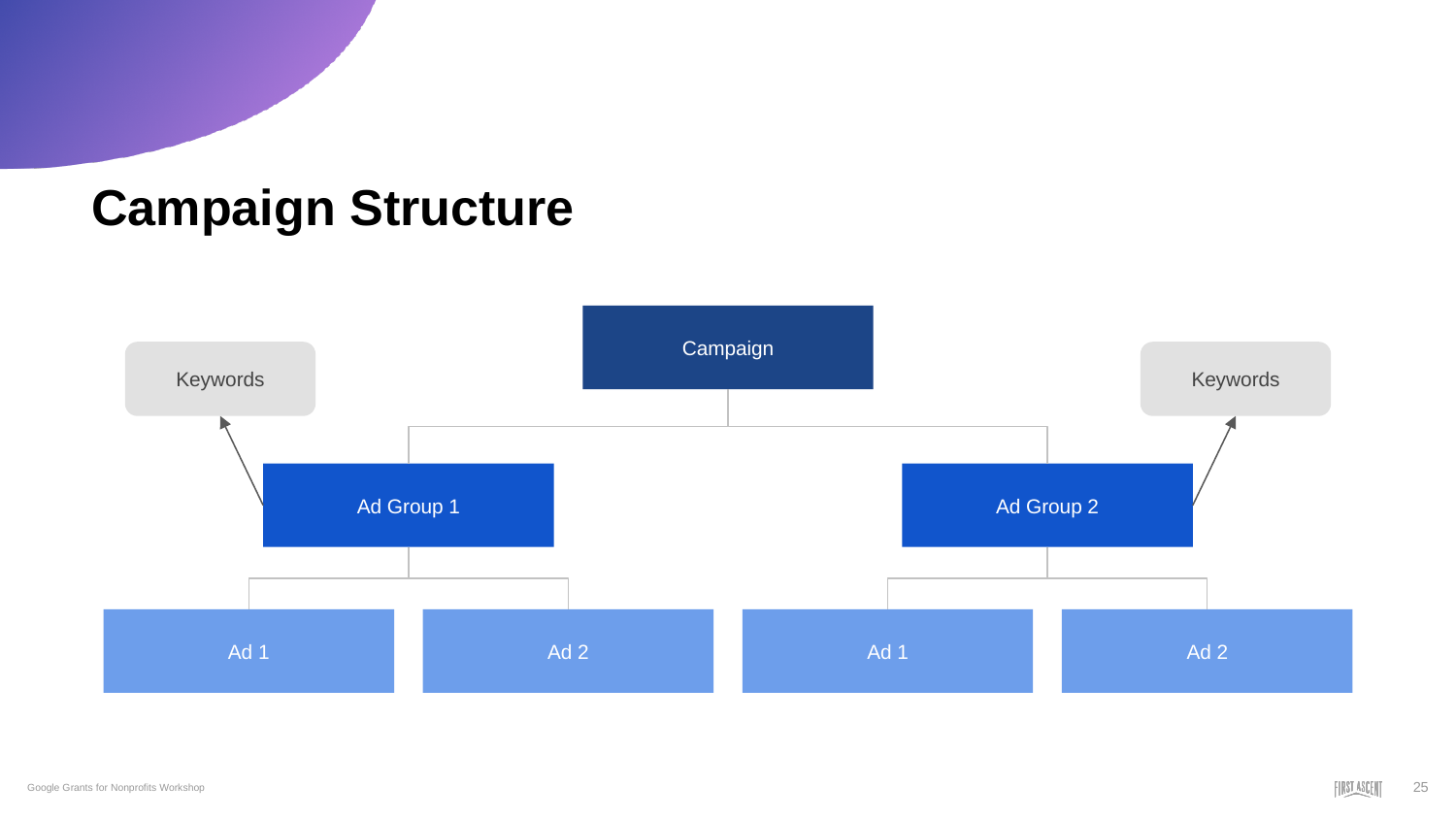

Campaign Structure
Campaign
Keywords
Keywords
Ad Group 1
Ad Group 2
Ad 1
Ad 2
Ad 1
Ad 2
25